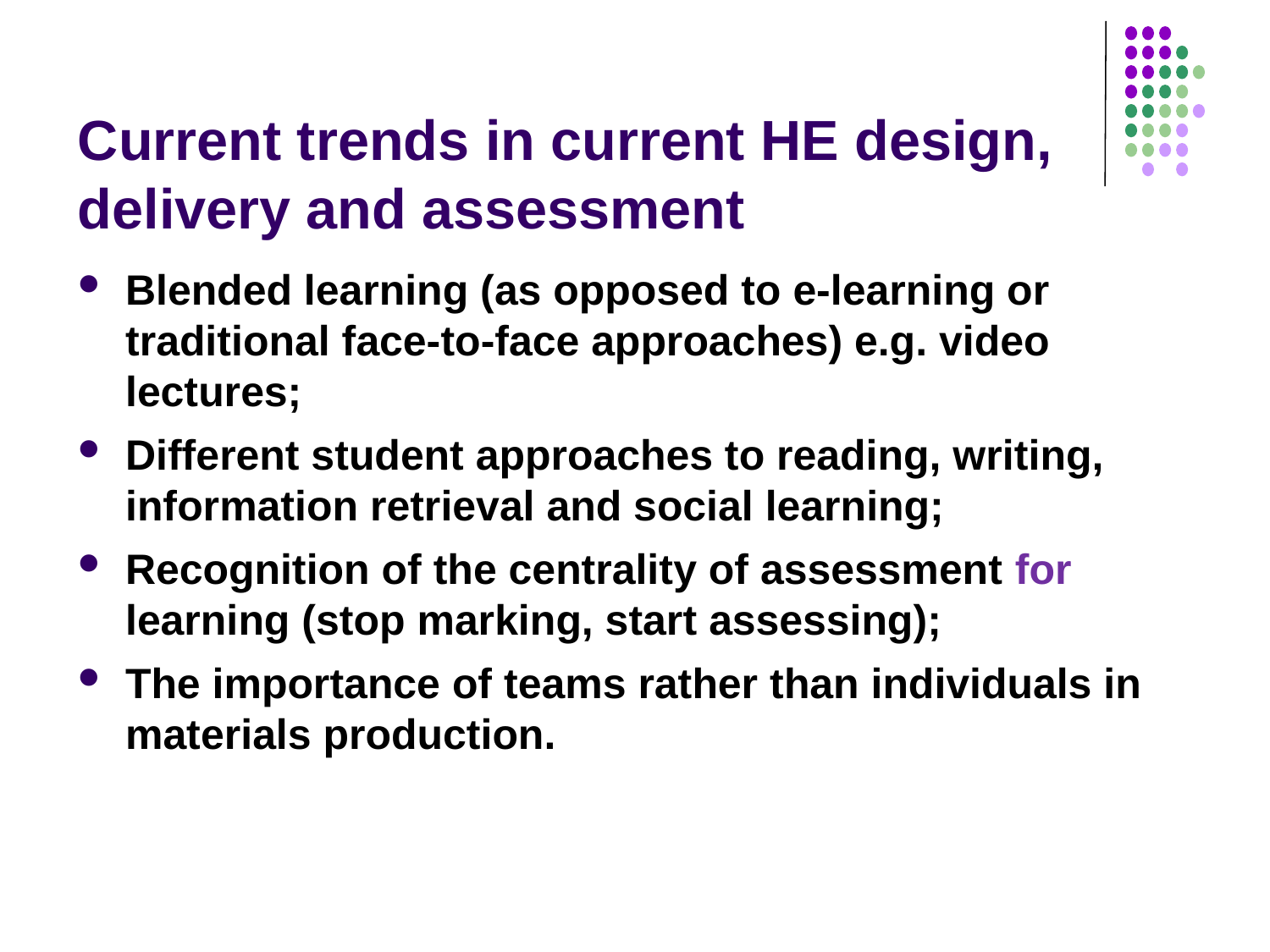

# Current trends in current HE design, delivery and assessment
Blended learning (as opposed to e-learning or traditional face-to-face approaches) e.g. video lectures;
Different student approaches to reading, writing, information retrieval and social learning;
Recognition of the centrality of assessment for learning (stop marking, start assessing);
The importance of teams rather than individuals in materials production.